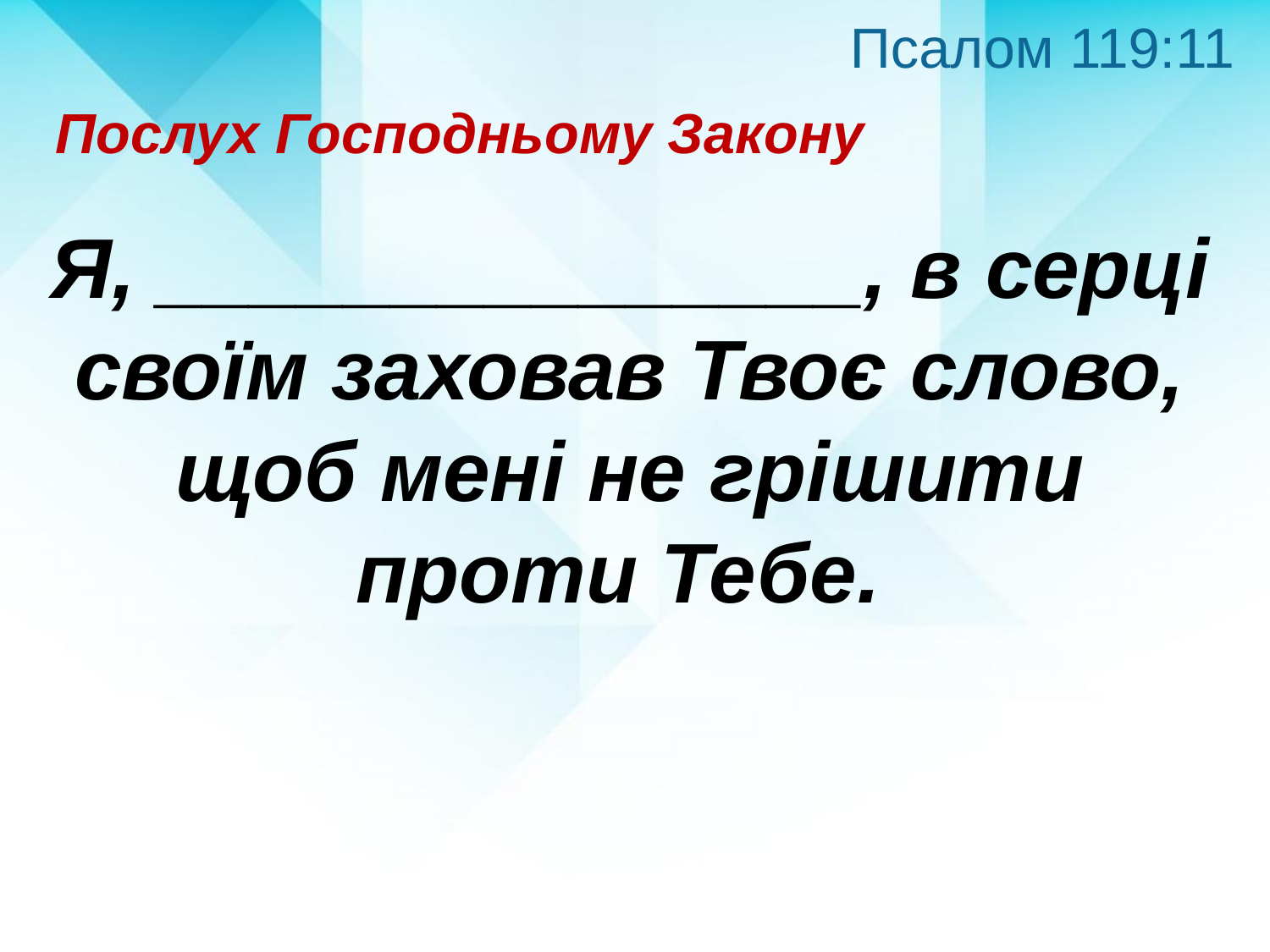

Псалом 119:11

Послух Господньому Закону

Я, _______________, в серці своїм заховав Твоє слово, щоб мені не грішити проти Тебе.